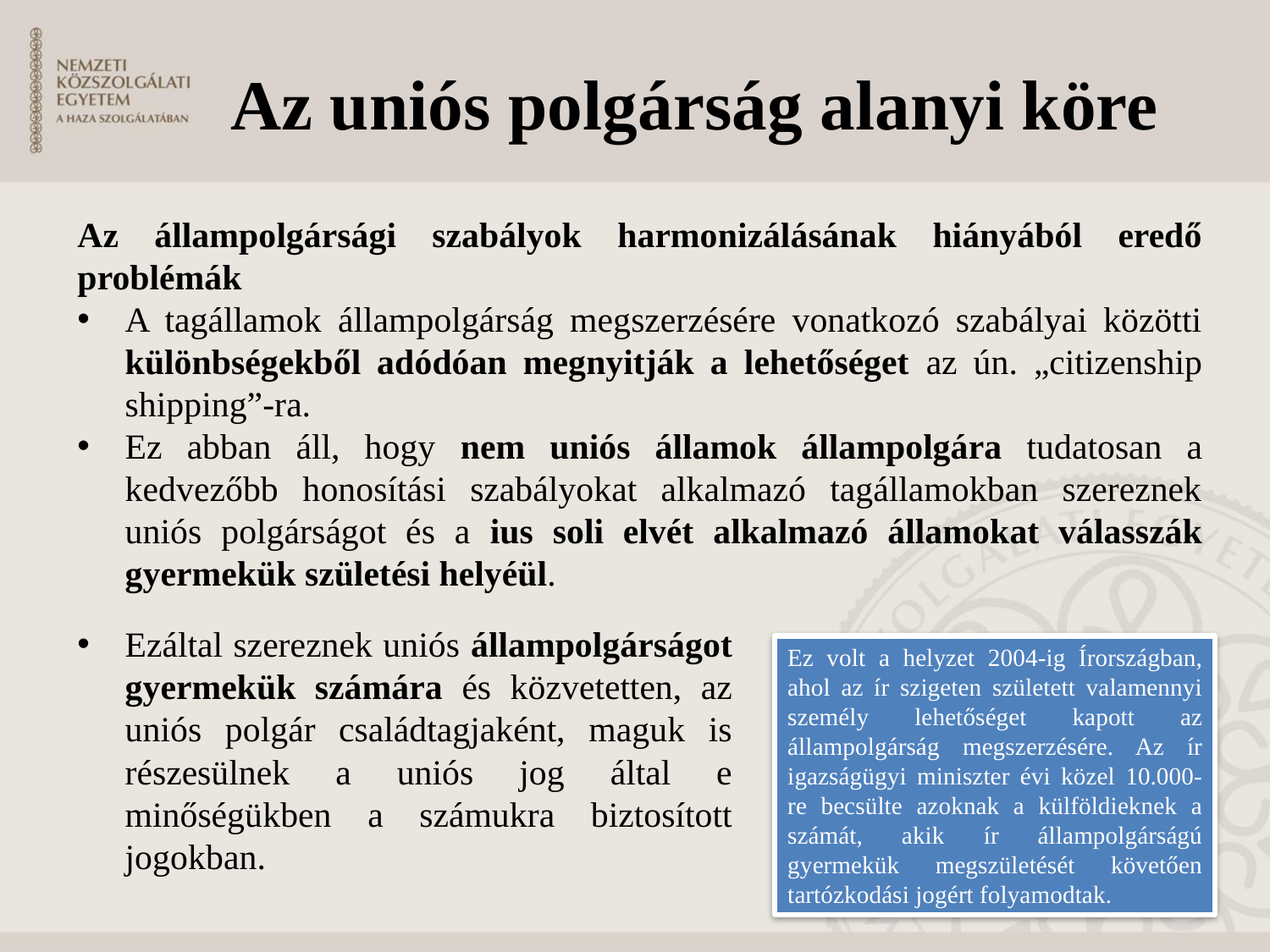

# Az uniós polgárság alanyi köre
Az állampolgársági szabályok harmonizálásának hiányából eredő problémák
A tagállamok állampolgárság megszerzésére vonatkozó szabályai közötti különbségekből adódóan megnyitják a lehetőséget az ún. „citizenship shipping”-ra.
Ez abban áll, hogy nem uniós államok állampolgára tudatosan a kedvezőbb honosítási szabályokat alkalmazó tagállamokban szereznek uniós polgárságot és a ius soli elvét alkalmazó államokat válasszák gyermekük születési helyéül.
Ezáltal szereznek uniós állampolgárságot gyermekük számára és közvetetten, az uniós polgár családtagjaként, maguk is részesülnek a uniós jog által e minőségükben a számukra biztosított jogokban.

Ez volt a helyzet 2004-ig Írországban, ahol az ír szigeten született valamennyi személy lehetőséget kapott az állampolgárság megszerzésére. Az ír igazságügyi miniszter évi közel 10.000-re becsülte azoknak a külföldieknek a számát, akik ír állampolgárságú gyermekük megszületését követően tartózkodási jogért folyamodtak.